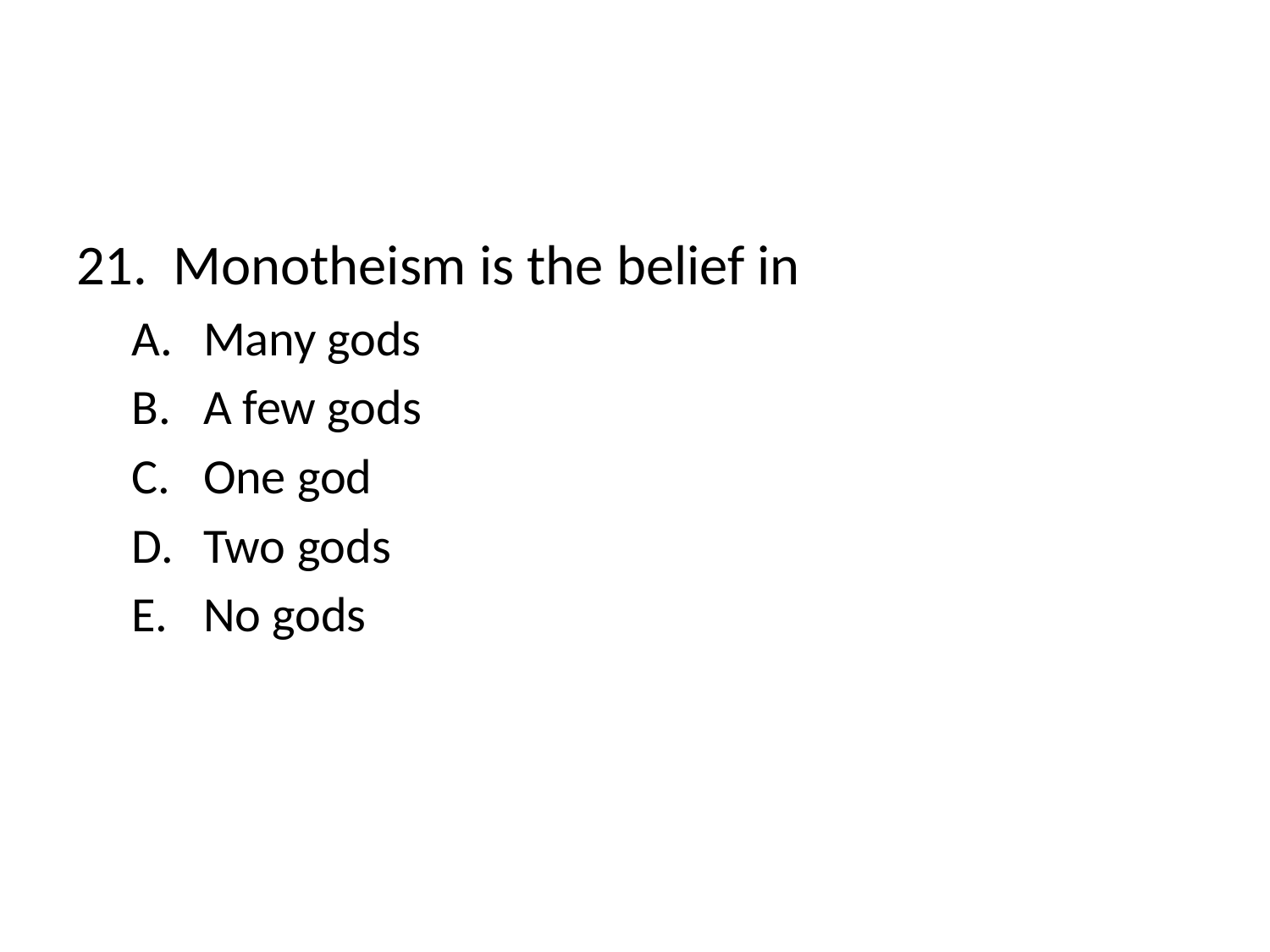

#
21.  Monotheism is the belief in
Many gods
A few gods
One god
Two gods
No gods